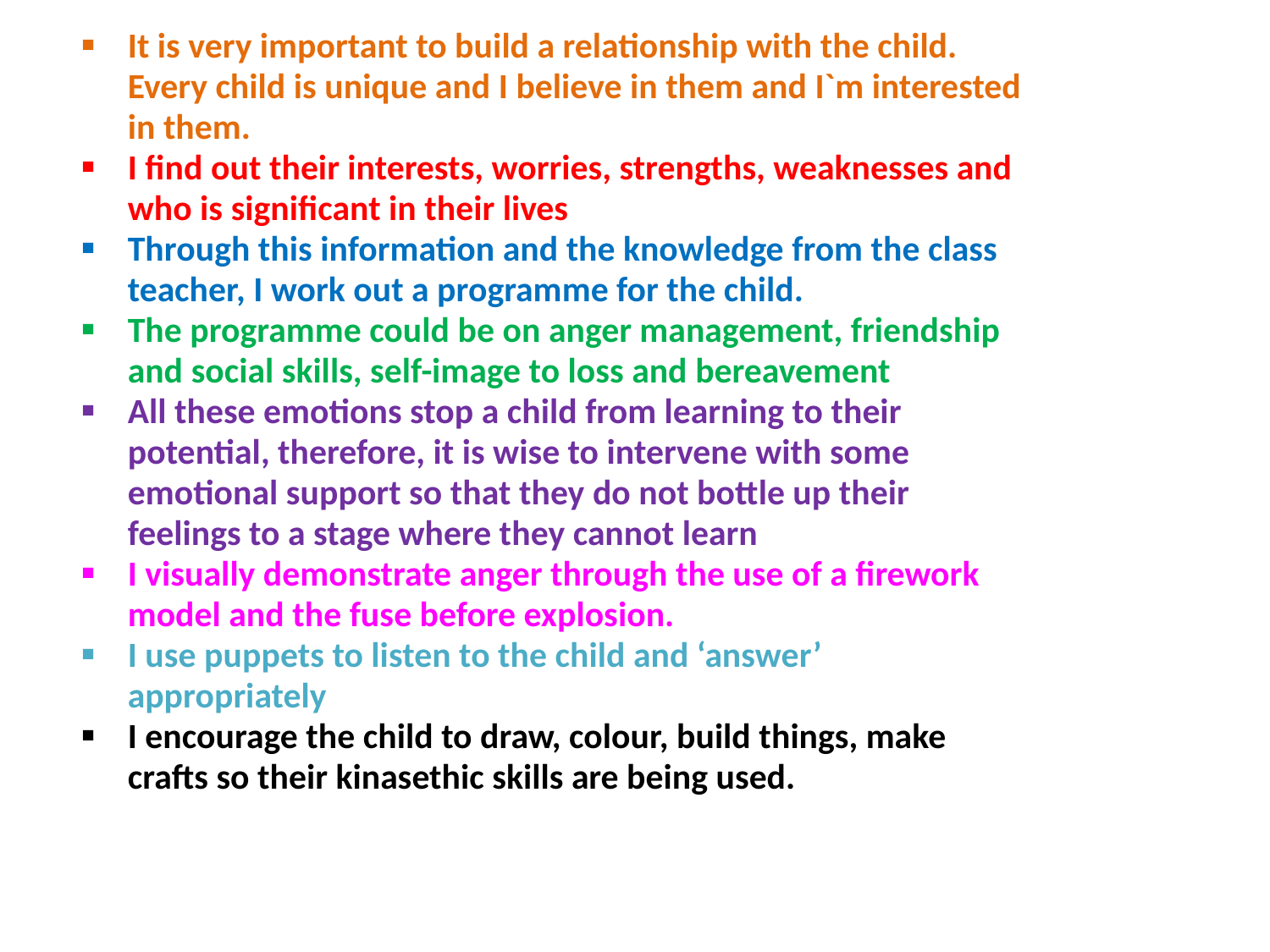

| It is very important to build a relationship with the child. Every child is unique and I believe in them and I`m interested in them. I find out their interests, worries, strengths, weaknesses and who is significant in their lives Through this information and the knowledge from the class teacher, I work out a programme for the child. The programme could be on anger management, friendship and social skills, self-image to loss and bereavement All these emotions stop a child from learning to their potential, therefore, it is wise to intervene with some emotional support so that they do not bottle up their feelings to a stage where they cannot learn I visually demonstrate anger through the use of a firework model and the fuse before explosion. I use puppets to listen to the child and ‘answer’ appropriately I encourage the child to draw, colour, build things, make crafts so their kinasethic skills are being used. |
| --- |